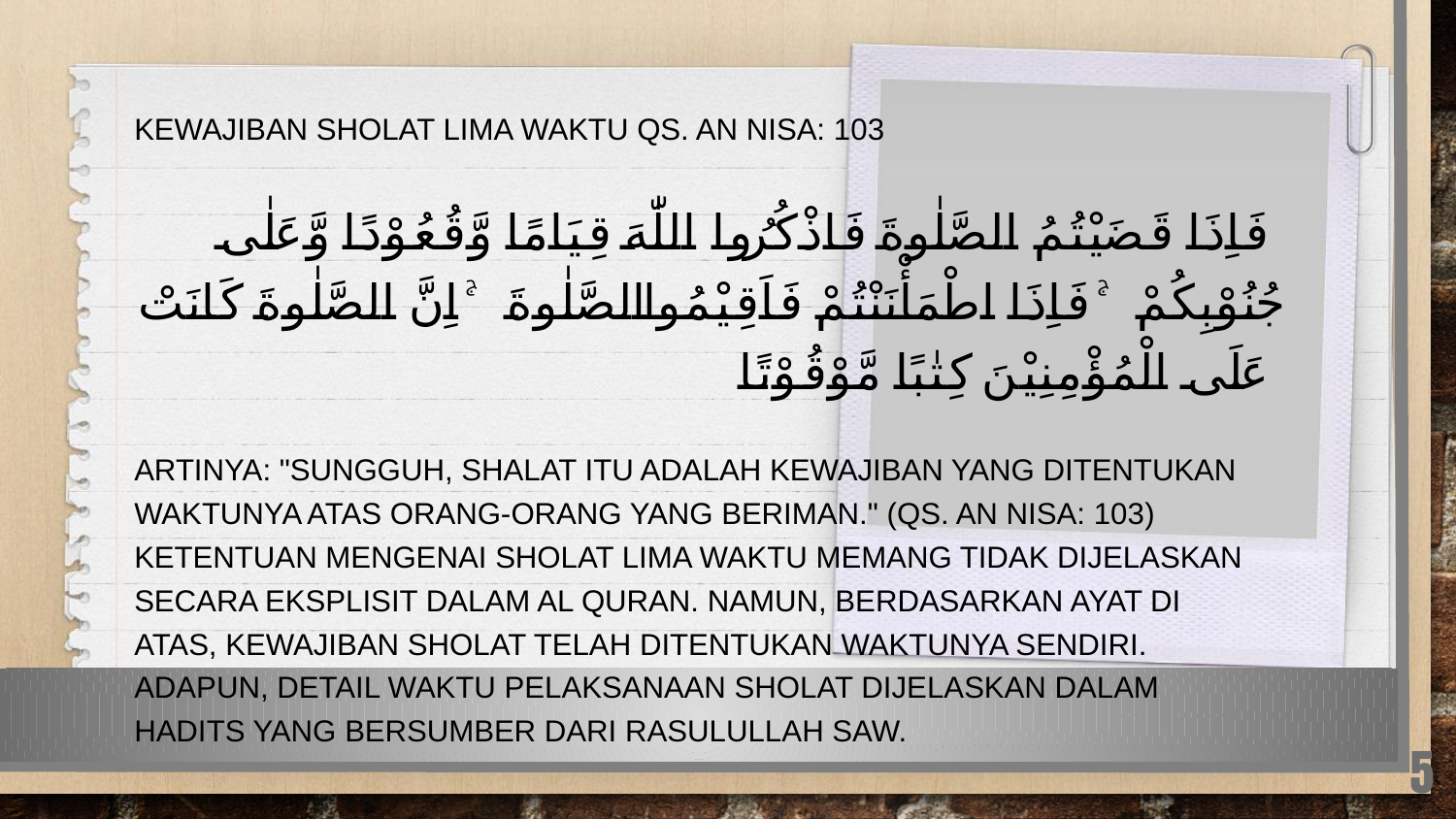

Kewajiban Sholat Lima Waktu QS. An Nisa: 103

 فَاِذَا قَضَيْتُمُ الصَّلٰوةَ فَاذْكُرُوا اللّٰهَ قِيَامًا وَّقُعُوْدًا وَّعَلٰى جُنُوْبِكُمْ ۚ فَاِذَا اطْمَأْنَنْتُمْ فَاَقِيْمُوا الصَّلٰوةَ ۚ اِنَّ الصَّلٰوةَ كَانَتْ عَلَى الْمُؤْمِنِيْنَ كِتٰبًا مَّوْقُوْتًا

Artinya: "Sungguh, shalat itu adalah kewajiban yang ditentukan waktunya atas orang-orang yang beriman." (QS. An Nisa: 103) Ketentuan mengenai sholat lima waktu memang tidak dijelaskan secara eksplisit dalam Al Quran. Namun, berdasarkan ayat di atas, kewajiban sholat telah ditentukan waktunya sendiri. Adapun, detail waktu pelaksanaan sholat dijelaskan dalam hadits yang bersumber dari Rasulullah SAW.
5